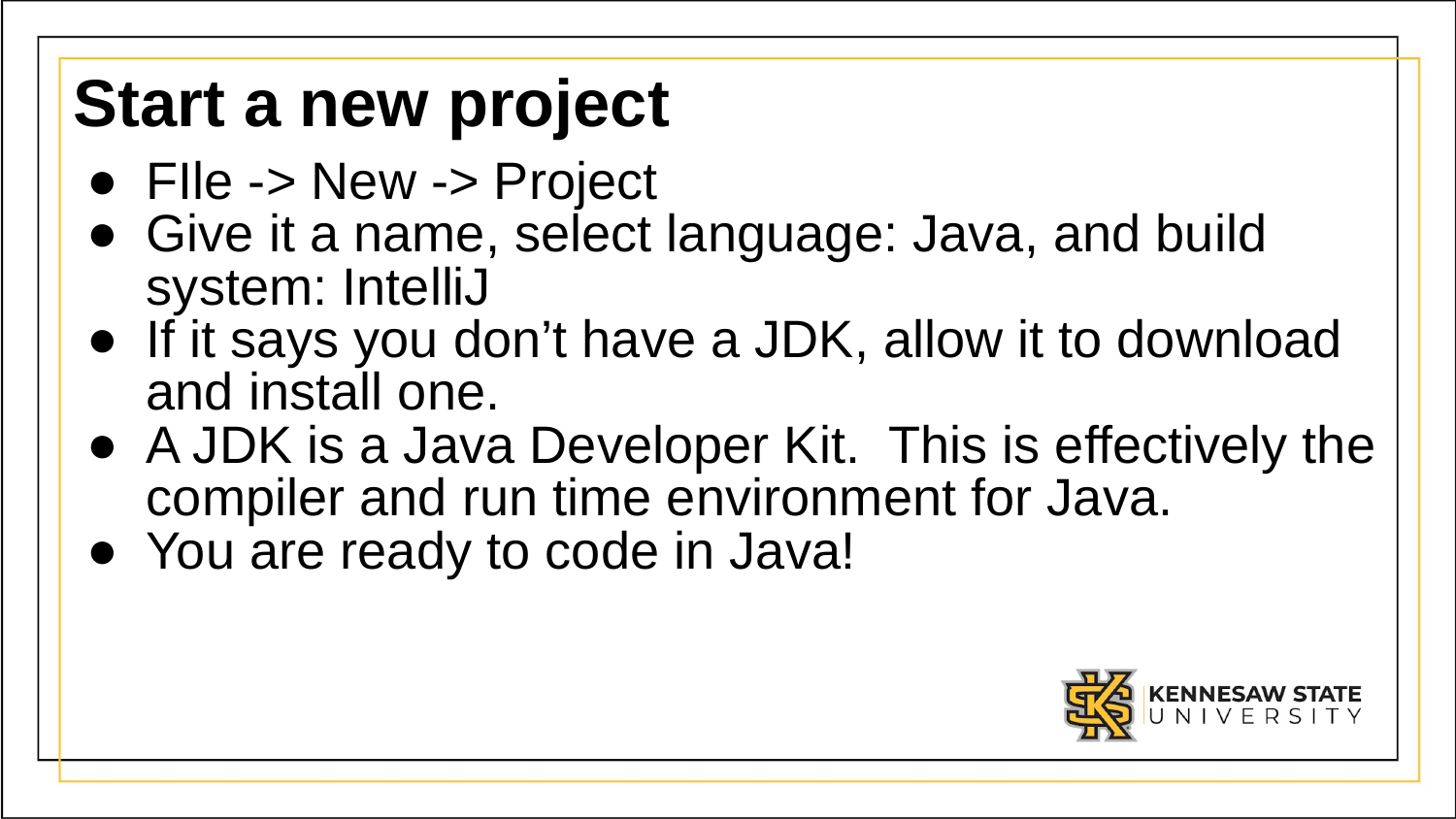

# Start a new project
FIle -> New -> Project
Give it a name, select language: Java, and build system: IntelliJ
If it says you don’t have a JDK, allow it to download and install one.
A JDK is a Java Developer Kit.  This is effectively the compiler and run time environment for Java.
You are ready to code in Java!